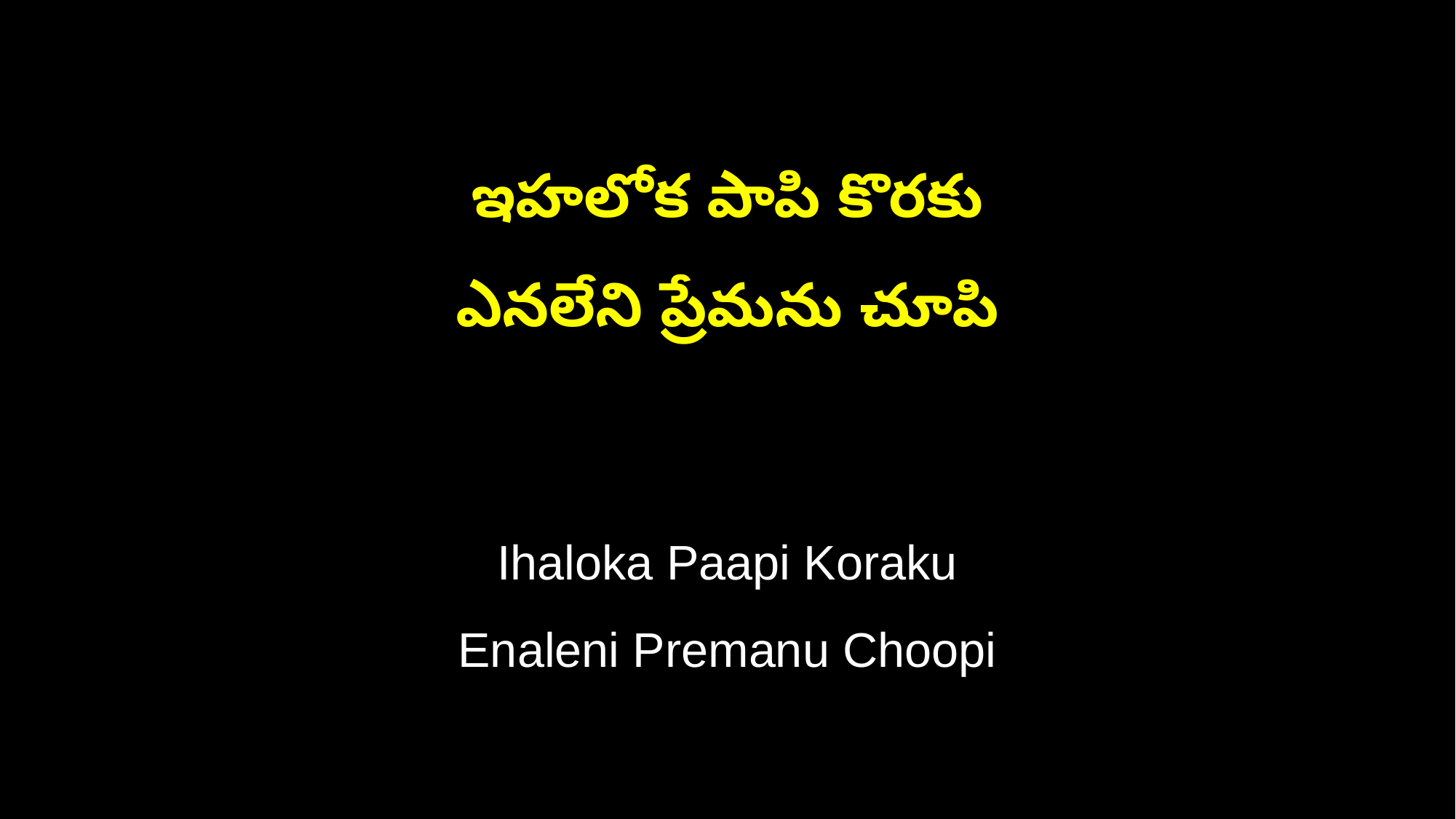

ఇహలోక పాపి కొరకు
ఎనలేని ప్రేమను చూపి
Ihaloka Paapi Koraku
Enaleni Premanu Choopi